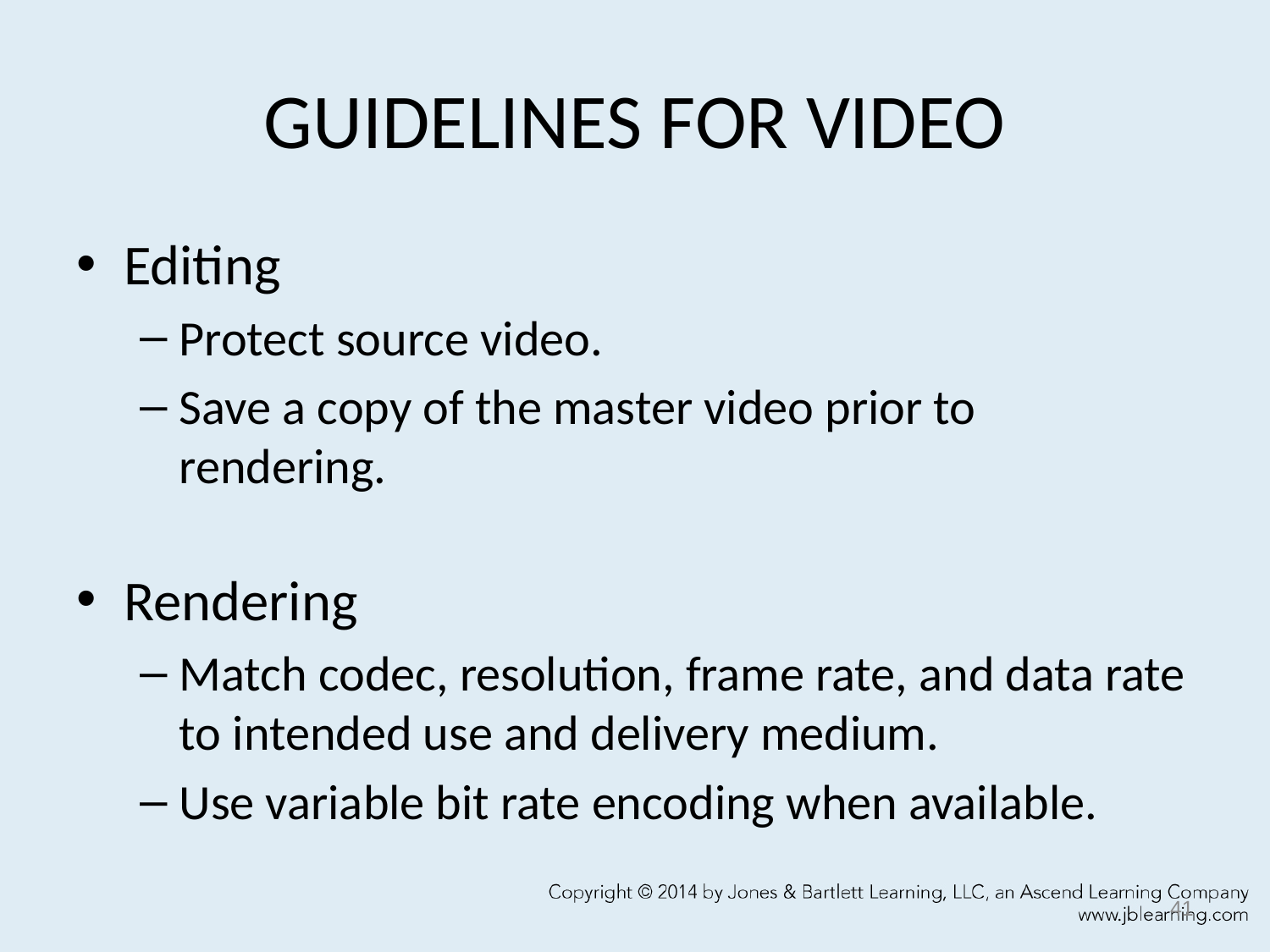

# GUIDELINES FOR VIDEO
Editing
Protect source video.
Save a copy of the master video prior to rendering.
Rendering
Match codec, resolution, frame rate, and data rate to intended use and delivery medium.
Use variable bit rate encoding when available.

41